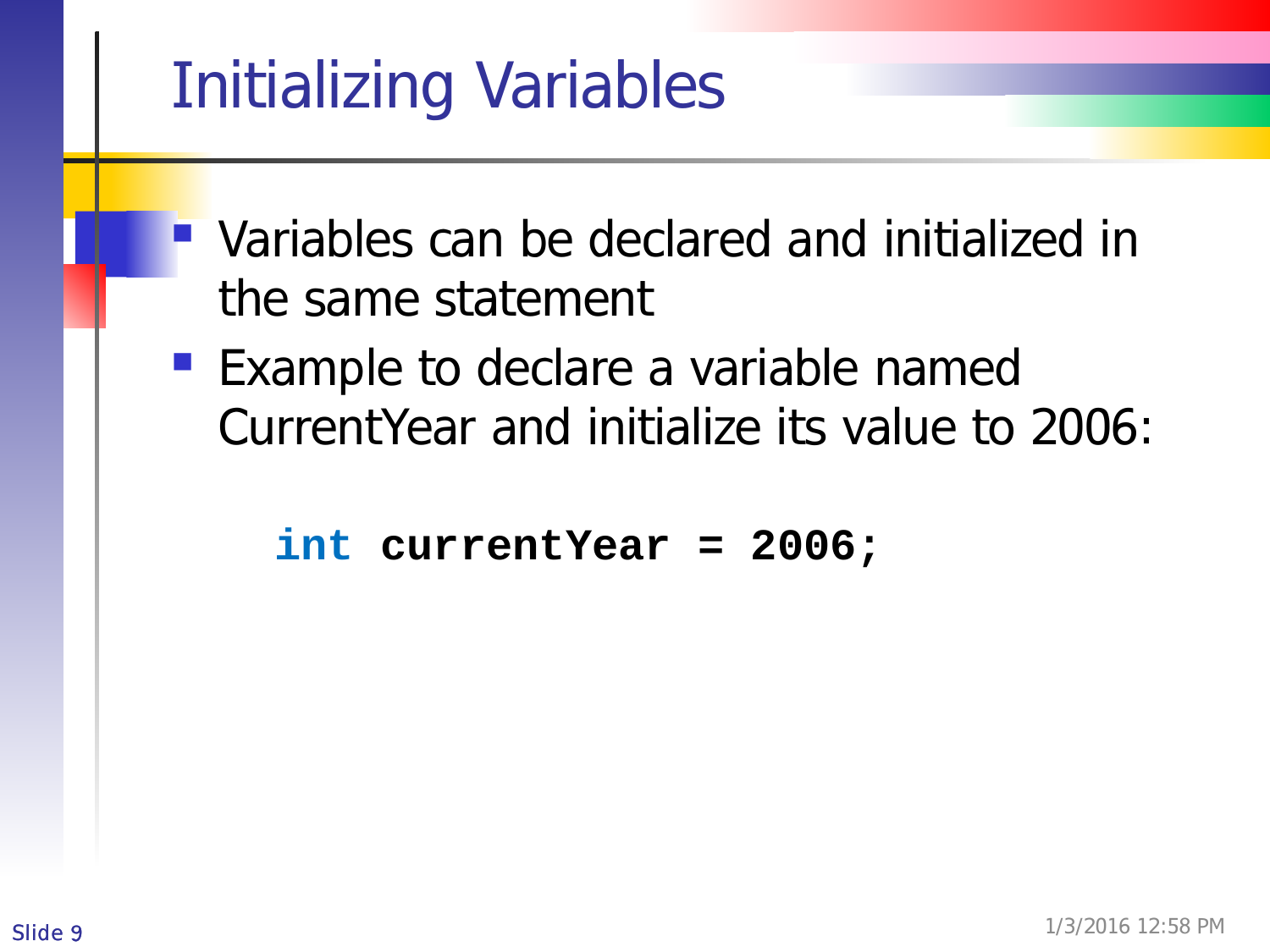

# Initializing Variables
Variables can be declared and initialized in the same statement
Example to declare a variable named CurrentYear and initialize its value to 2006:
int currentYear = 2006;
1/3/2016 12:58 PM